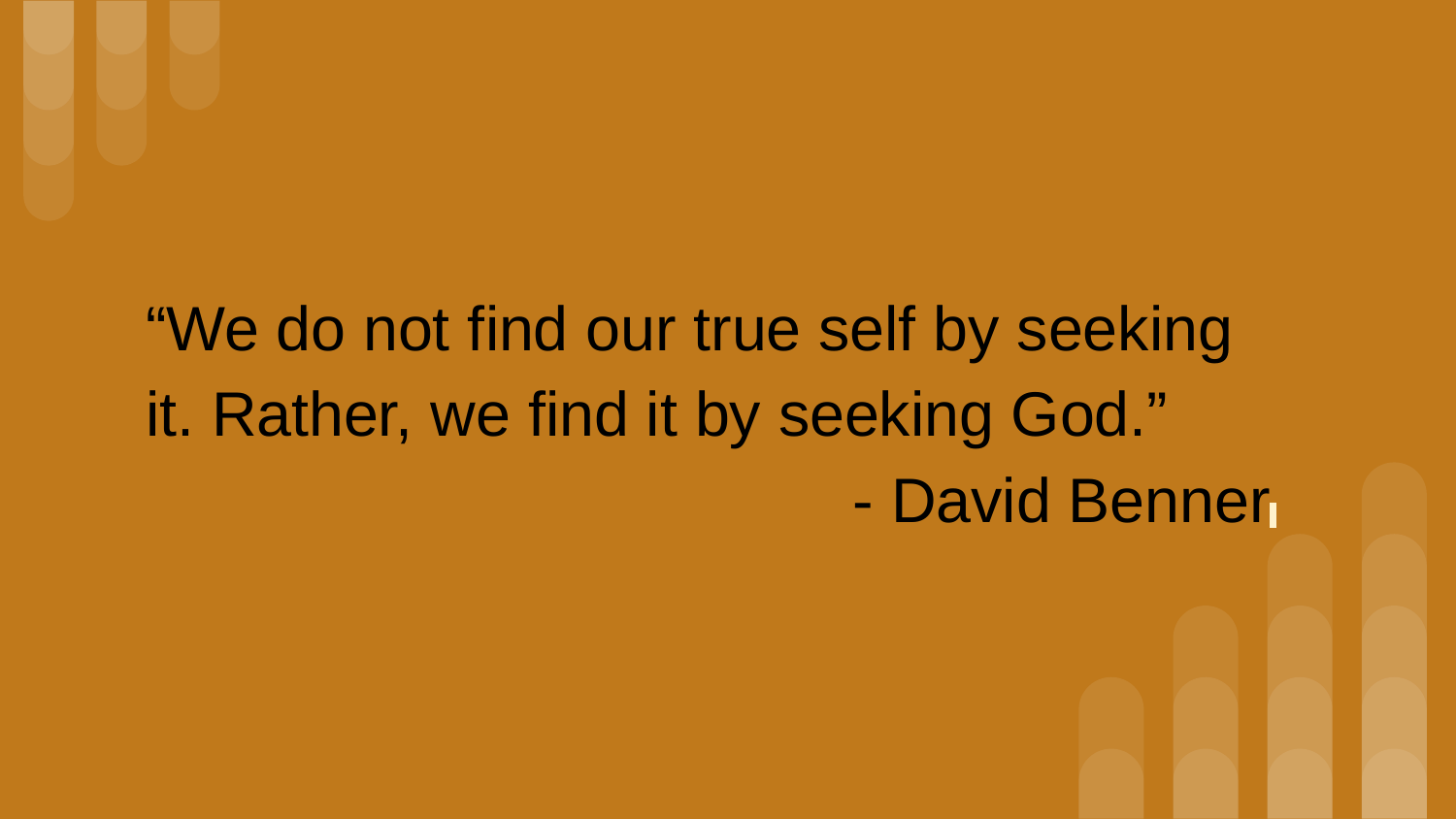

# “We do not find our true self by seeking it. Rather, we find it by seeking God.”
   - David Benner